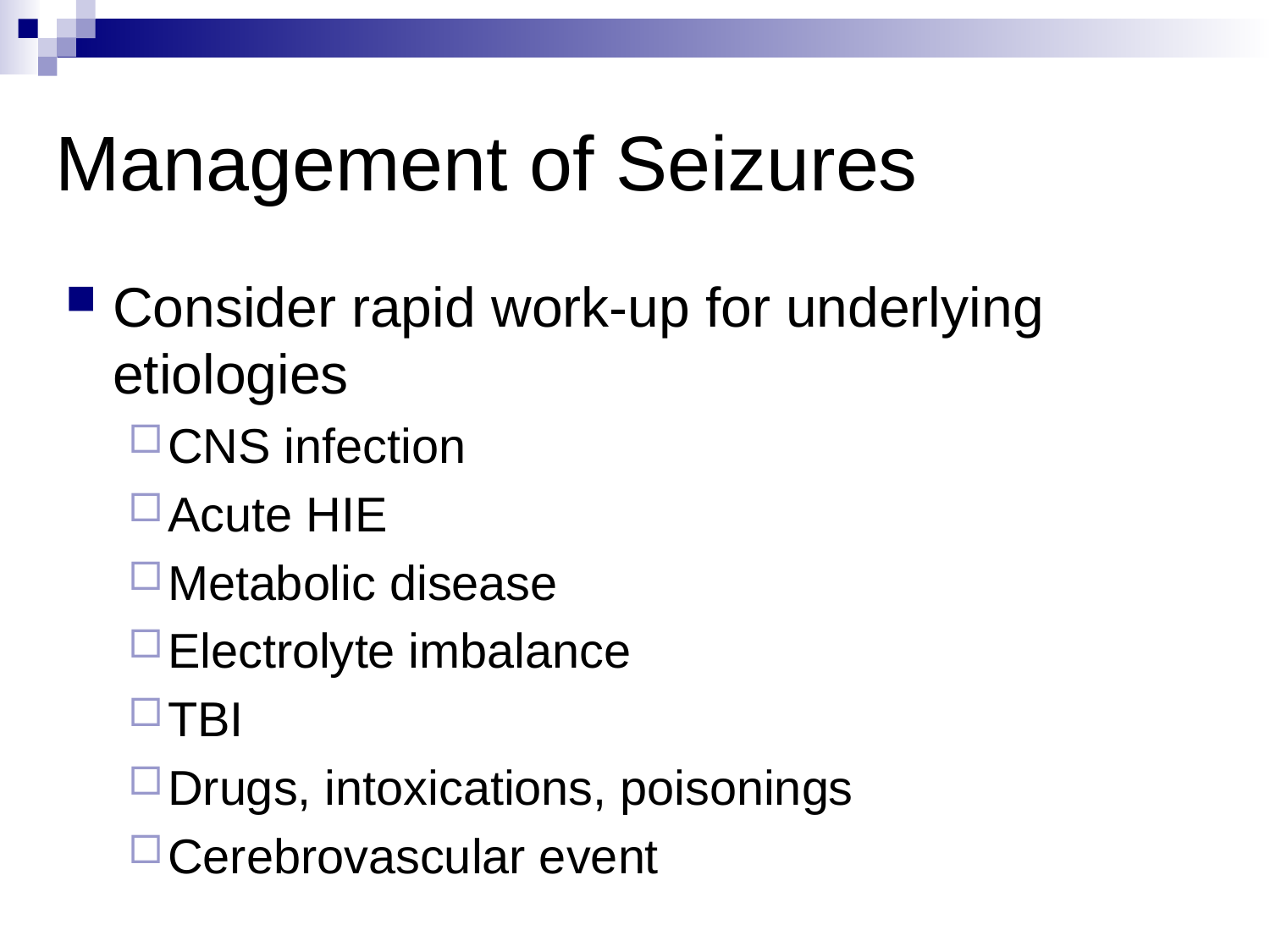

# Management of Seizures
Consider rapid work-up for underlying etiologies
CNS infection
Acute HIE
Metabolic disease
Electrolyte imbalance
TBI
Drugs, intoxications, poisonings
Cerebrovascular event